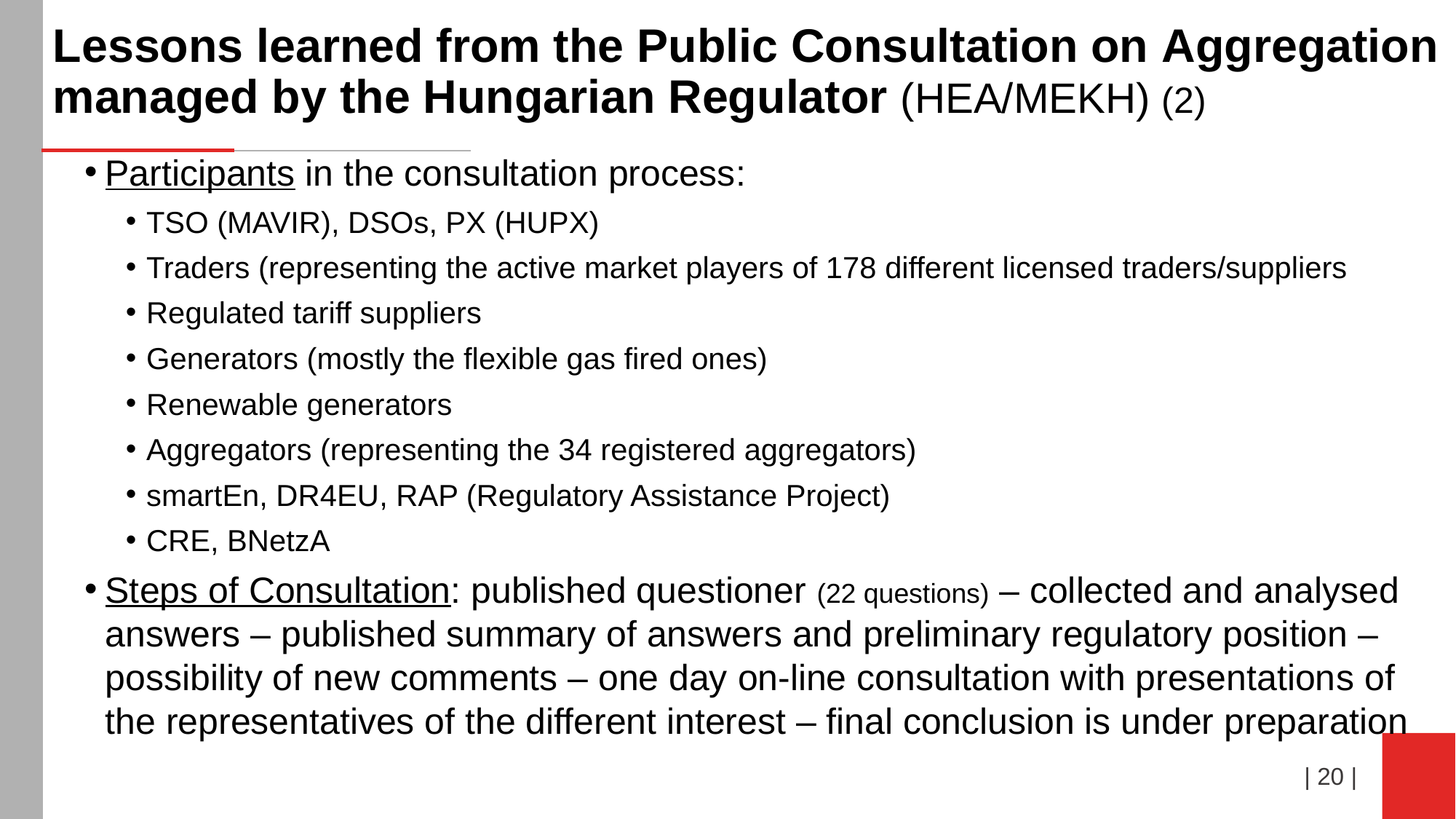

# Lessons learned from the Public Consultation on Aggregation managed by the Hungarian Regulator (HEA/MEKH) (2)
Participants in the consultation process:
TSO (MAVIR), DSOs, PX (HUPX)
Traders (representing the active market players of 178 different licensed traders/suppliers
Regulated tariff suppliers
Generators (mostly the flexible gas fired ones)
Renewable generators
Aggregators (representing the 34 registered aggregators)
smartEn, DR4EU, RAP (Regulatory Assistance Project)
CRE, BNetzA
Steps of Consultation: published questioner (22 questions) – collected and analysed answers – published summary of answers and preliminary regulatory position – possibility of new comments – one day on-line consultation with presentations of the representatives of the different interest – final conclusion is under preparation